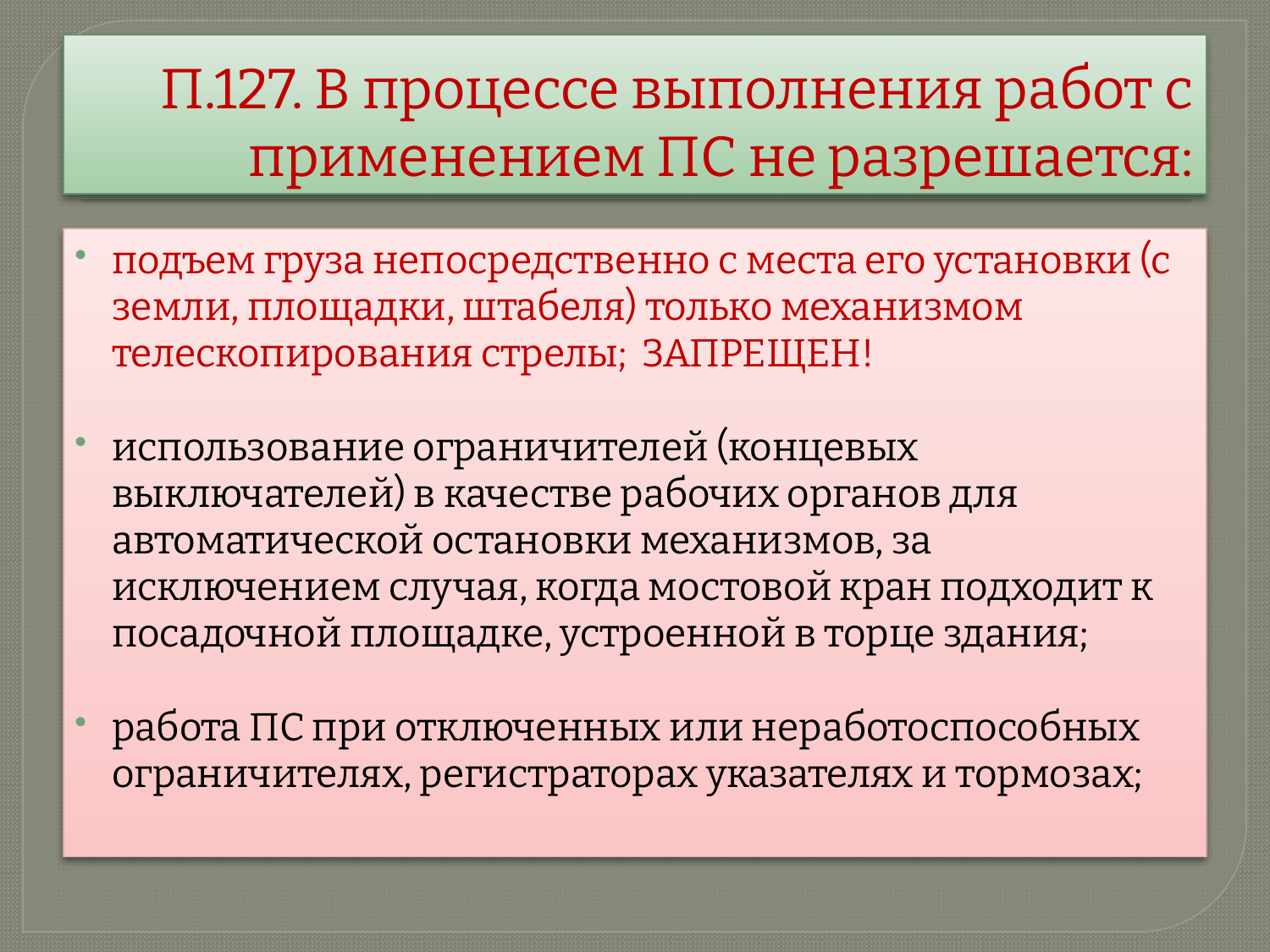

# П.127. В процессе выполнения работ с применением ПС не разрешается:
подъем груза непосредственно с места его установки (с земли, площадки, штабеля) только механизмом телескопирования стрелы;  ЗАПРЕЩЕН!

использование ограничителей (концевых выключателей) в качестве рабочих органов для автоматической остановки механизмов, за исключением случая, когда мостовой кран подходит к посадочной площадке, устроенной в торце здания;

работа ПС при отключенных или неработоспособных ограничителях, регистраторах указателях и тормозах;